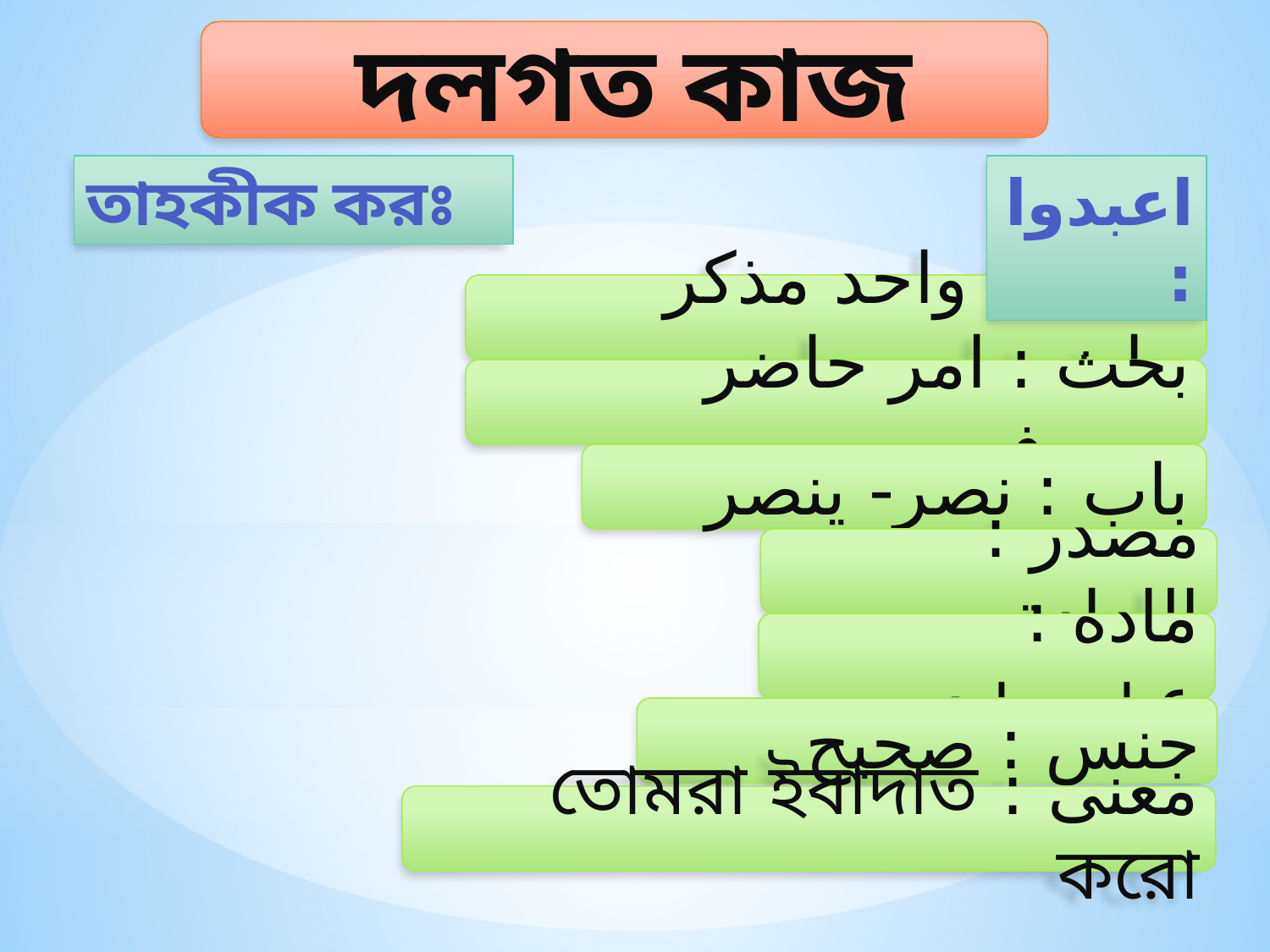

দলগত কাজ
তাহকীক করঃ
اعبدوا :
صيغة : واحد مذكر حاضر
بحث : امر حاضر معروف
باب : نصر- ينصر
مصدر : العبادة
ماده : ع+ب+د
جنس : صحيح
معنى : তোমরা ইবাদাত করো